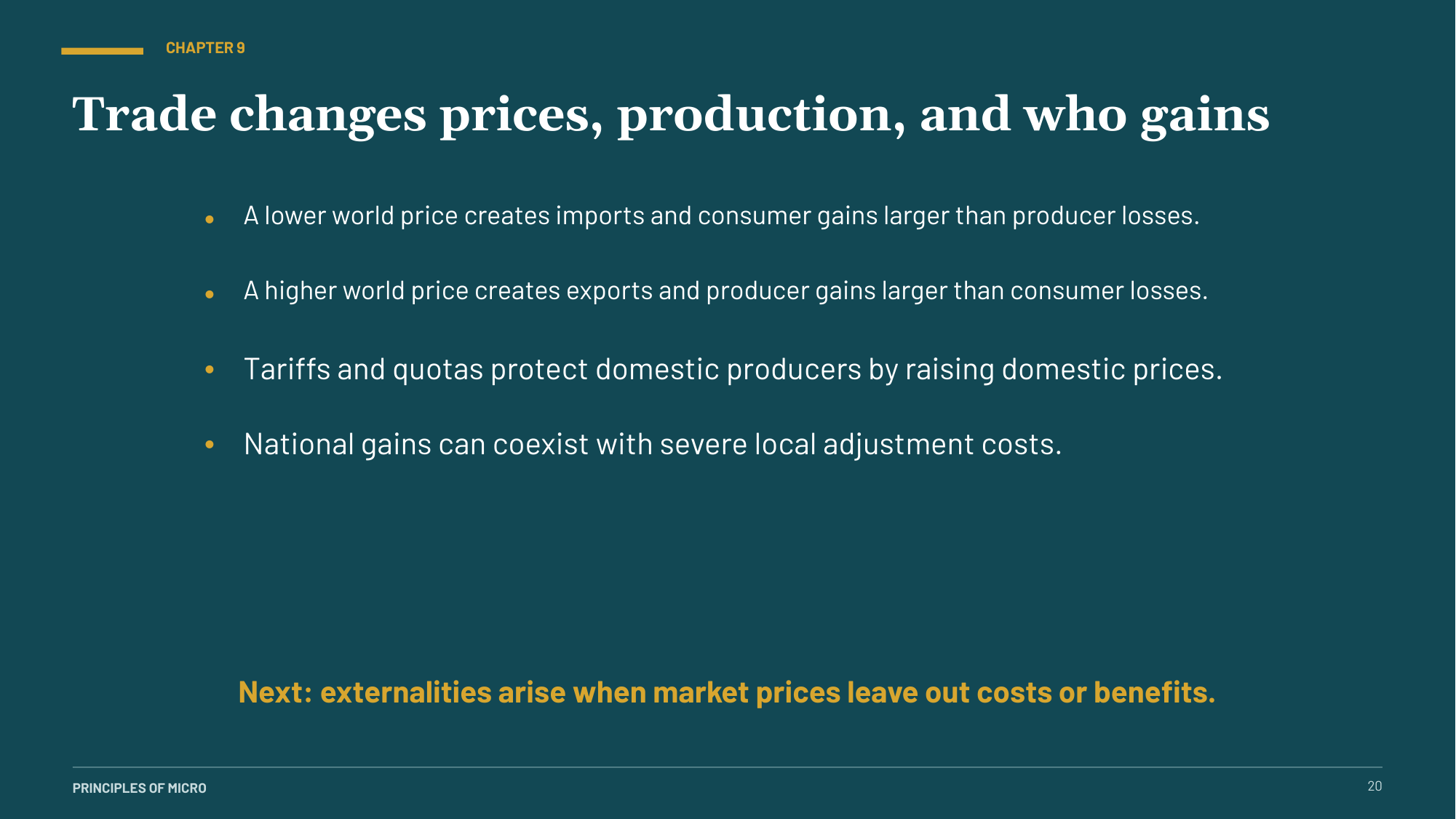

CHAPTER 9

Trade changes prices, production, and who gains
•
A lower world price creates imports and consumer gains larger than producer losses.
•
A higher world price creates exports and producer gains larger than consumer losses.
•
Tariffs and quotas protect domestic producers by raising domestic prices.
•
National gains can coexist with severe local adjustment costs.
Next: externalities arise when market prices leave out costs or benefits.

20
PRINCIPLES OF MICRO